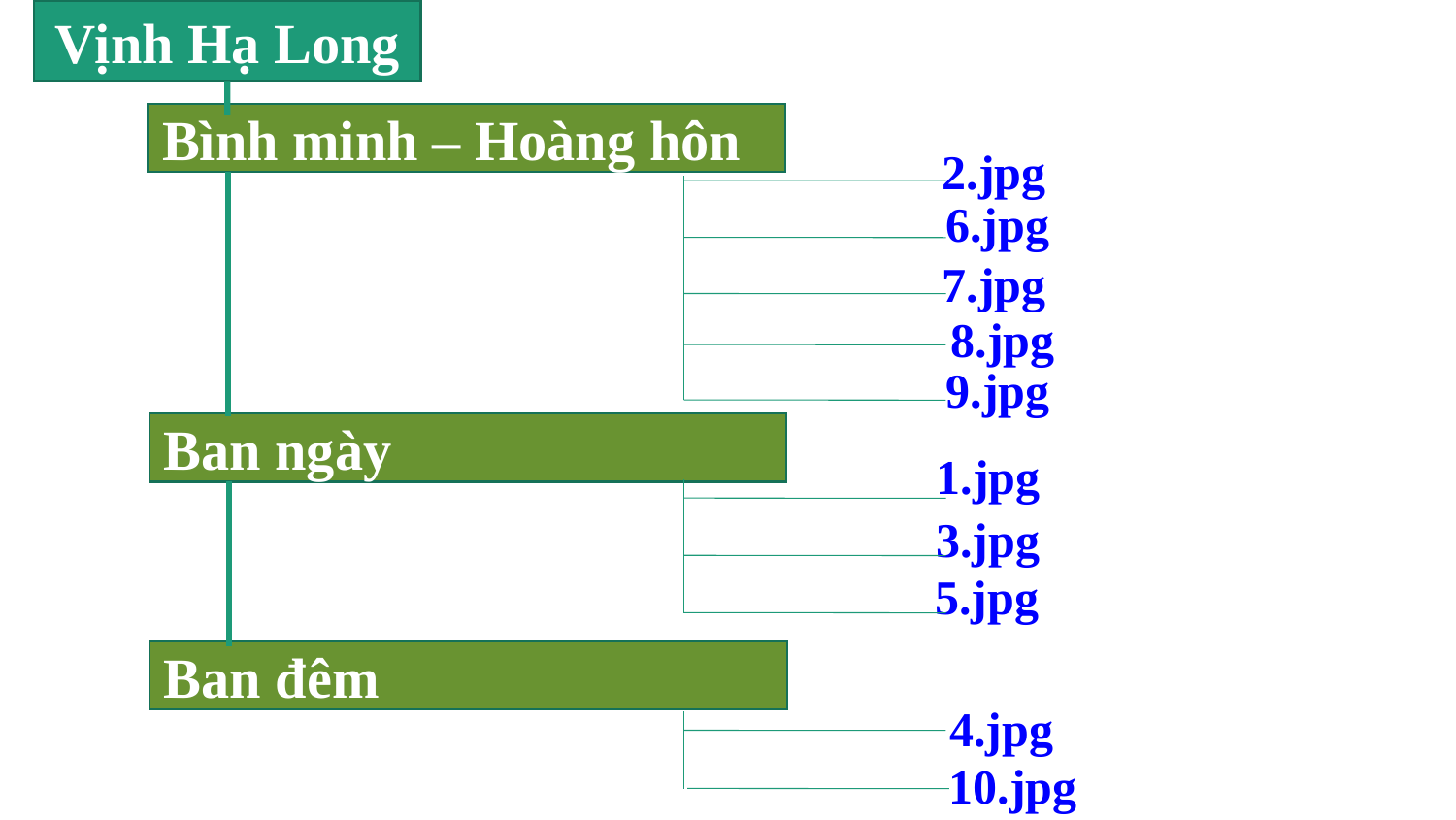

Vịnh Hạ Long
Bình minh – Hoàng hôn
2.jpg
6.jpg
7.jpg
8.jpg
9.jpg
Ban ngày
1.jpg
3.jpg
5.jpg
Ban đêm
4.jpg
10.jpg